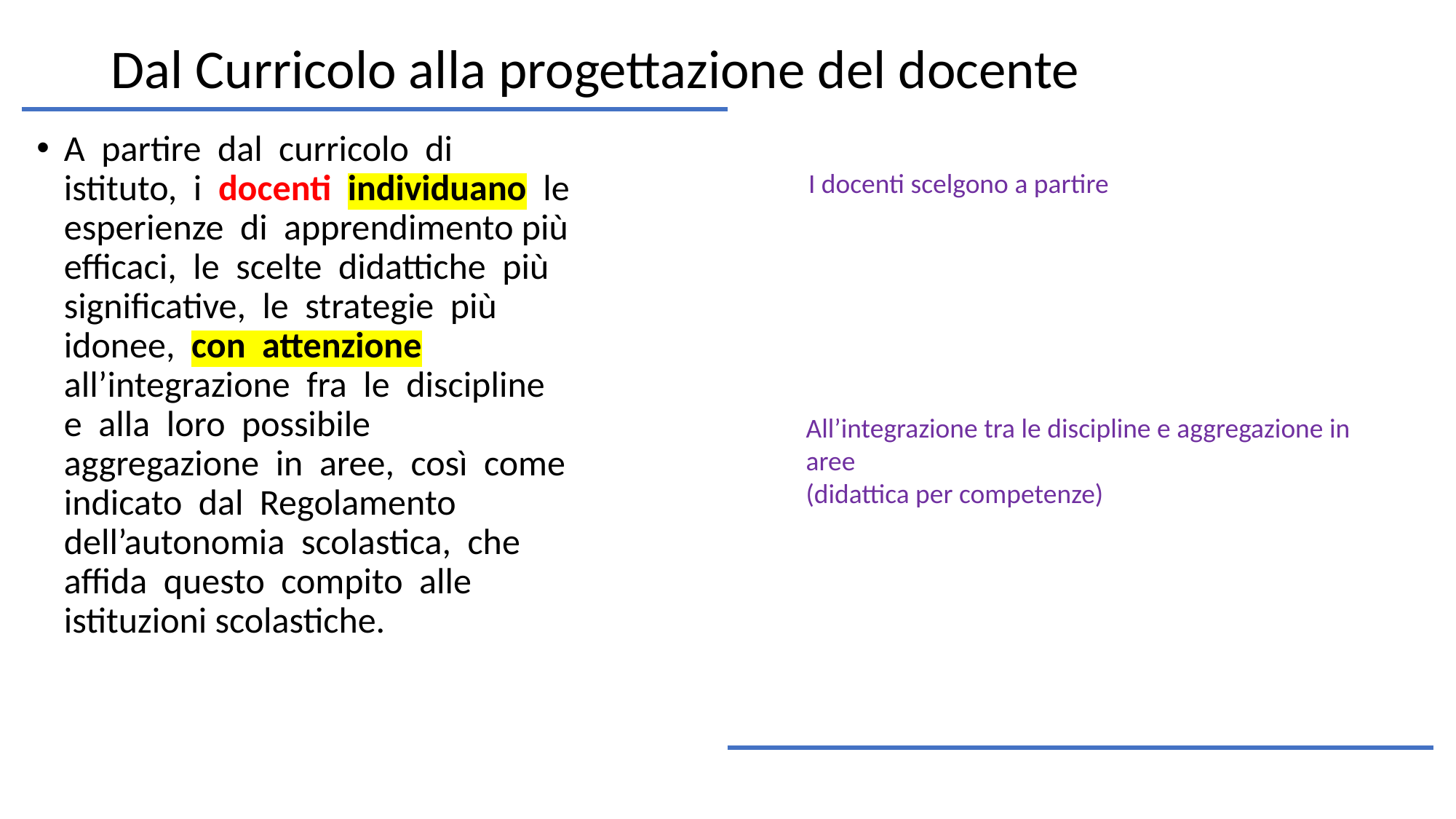

# Dal Curricolo alla progettazione del docente
A  partire  dal  curricolo  di  istituto,  i  docenti  individuano  le  esperienze  di  apprendimento più  efficaci,  le  scelte  didattiche  più  significative,  le  strategie  più  idonee,  con  attenzione all’integrazione  fra  le  discipline  e  alla  loro  possibile  aggregazione  in  aree,  così  come  indicato  dal  Regolamento  dell’autonomia  scolastica,  che  affida  questo  compito  alle  istituzioni scolastiche.
I docenti scelgono a partire
All’integrazione tra le discipline e aggregazione in aree
(didattica per competenze)